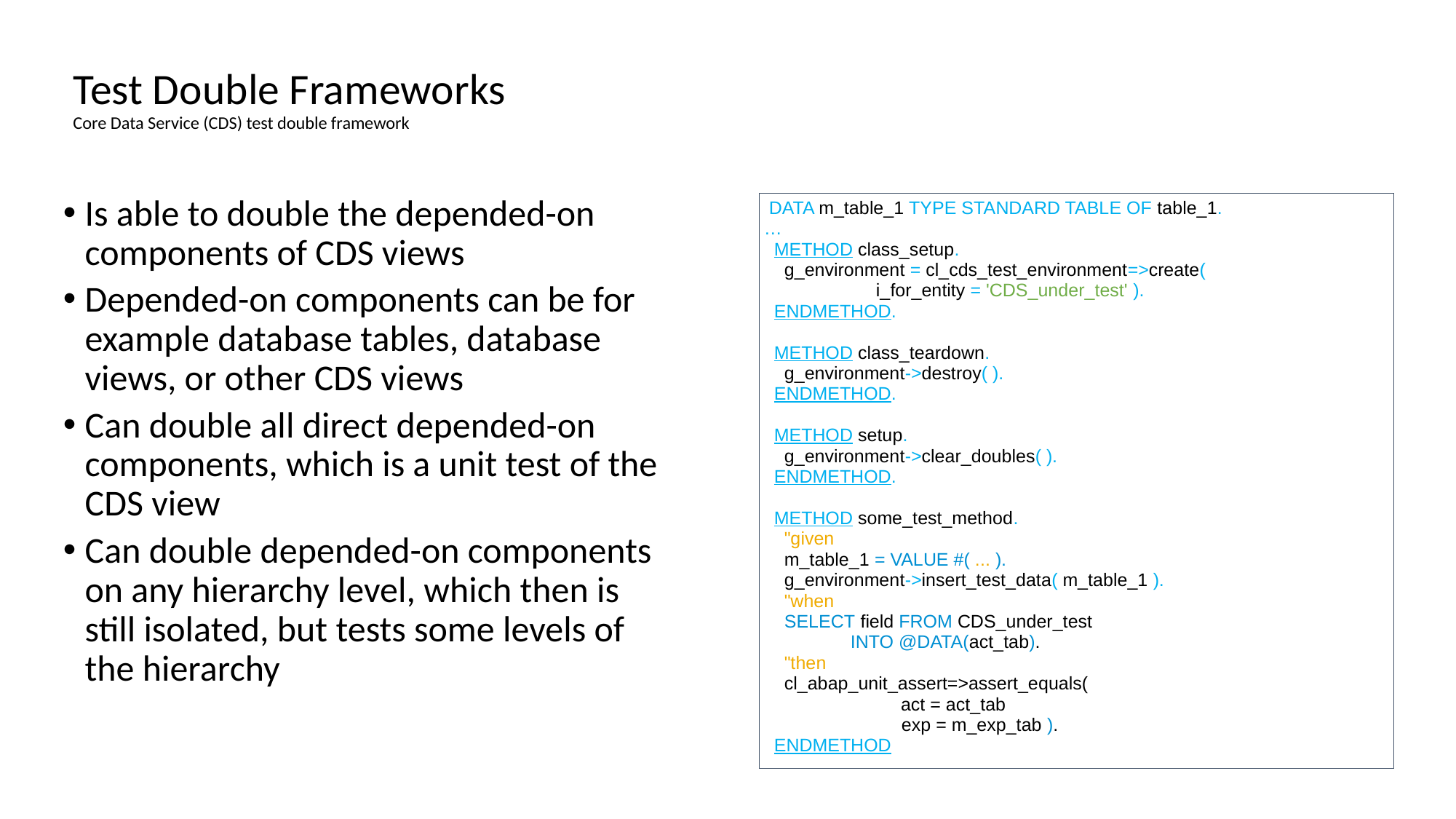

# Test Double Frameworks Core Data Service (CDS) test double framework
 DATA m_table_1 TYPE STANDARD TABLE OF table_1.
…
  METHOD class_setup.
    g_environment = cl_cds_test_environment=>create(
                      i_for_entity = 'CDS_under_test' ).
  ENDMETHOD.

  METHOD class_teardown.
    g_environment->destroy( ).
  ENDMETHOD.

  METHOD setup.
    g_environment->clear_doubles( ).
  ENDMETHOD.

  METHOD some_test_method.
    "given
    m_table_1 = VALUE #( ... ).
    g_environment->insert_test_data( m_table_1 ).
    "when
    SELECT field FROM CDS_under_test
                 INTO @DATA(act_tab).
    "then
    cl_abap_unit_assert=>assert_equals(
                           act = act_tab
                           exp = m_exp_tab ).
  ENDMETHOD
Is able to double the depended-on components of CDS views
Depended-on components can be for example database tables, database views, or other CDS views
Can double all direct depended-on components, which is a unit test of the CDS view
Can double depended-on components on any hierarchy level, which then is still isolated, but tests some levels of the hierarchy